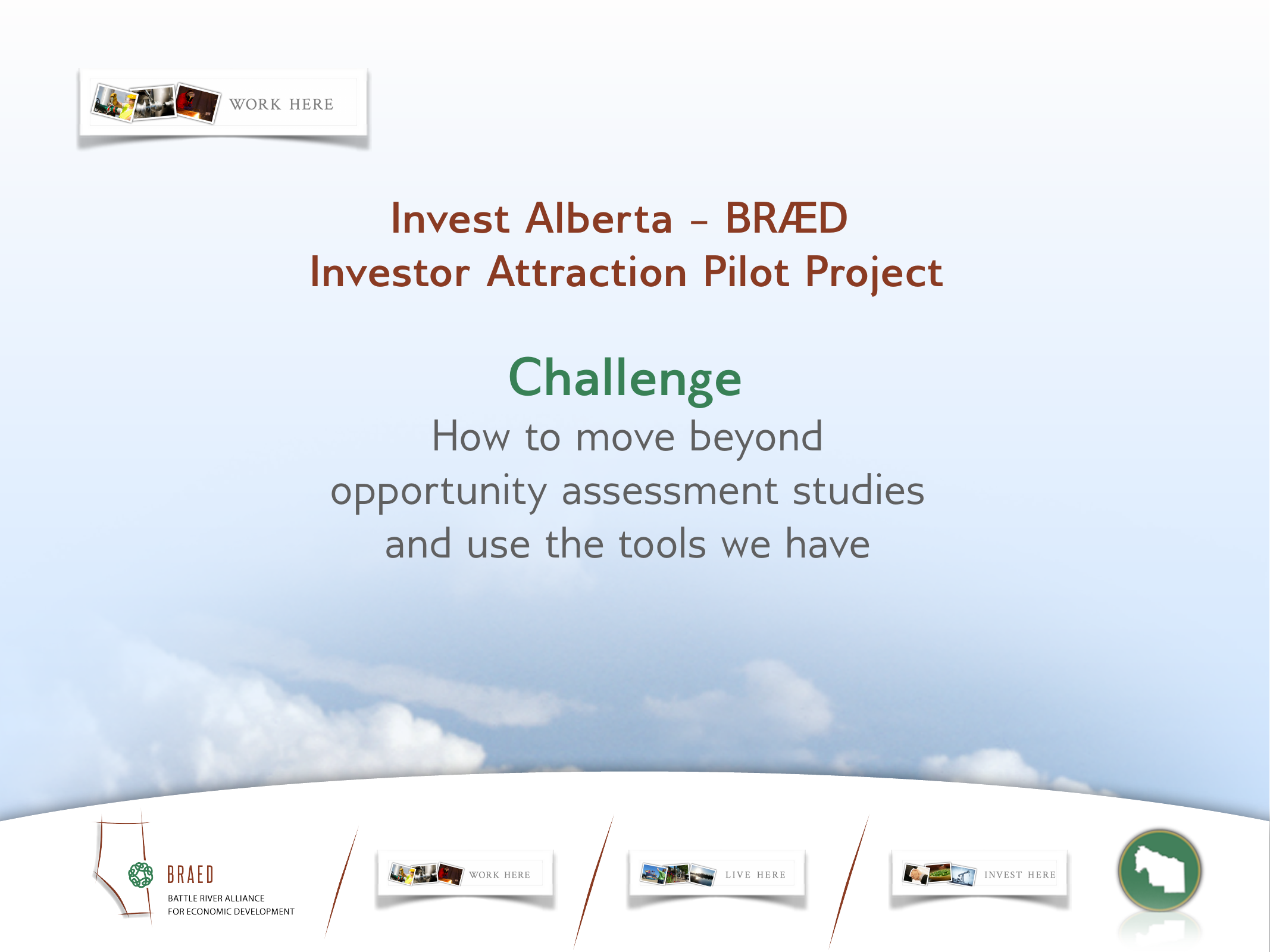

Invest Alberta – BRAED
Investor Attraction Pilot Project
Challenge
How to move beyond
opportunity assessment studies
and use the tools we have